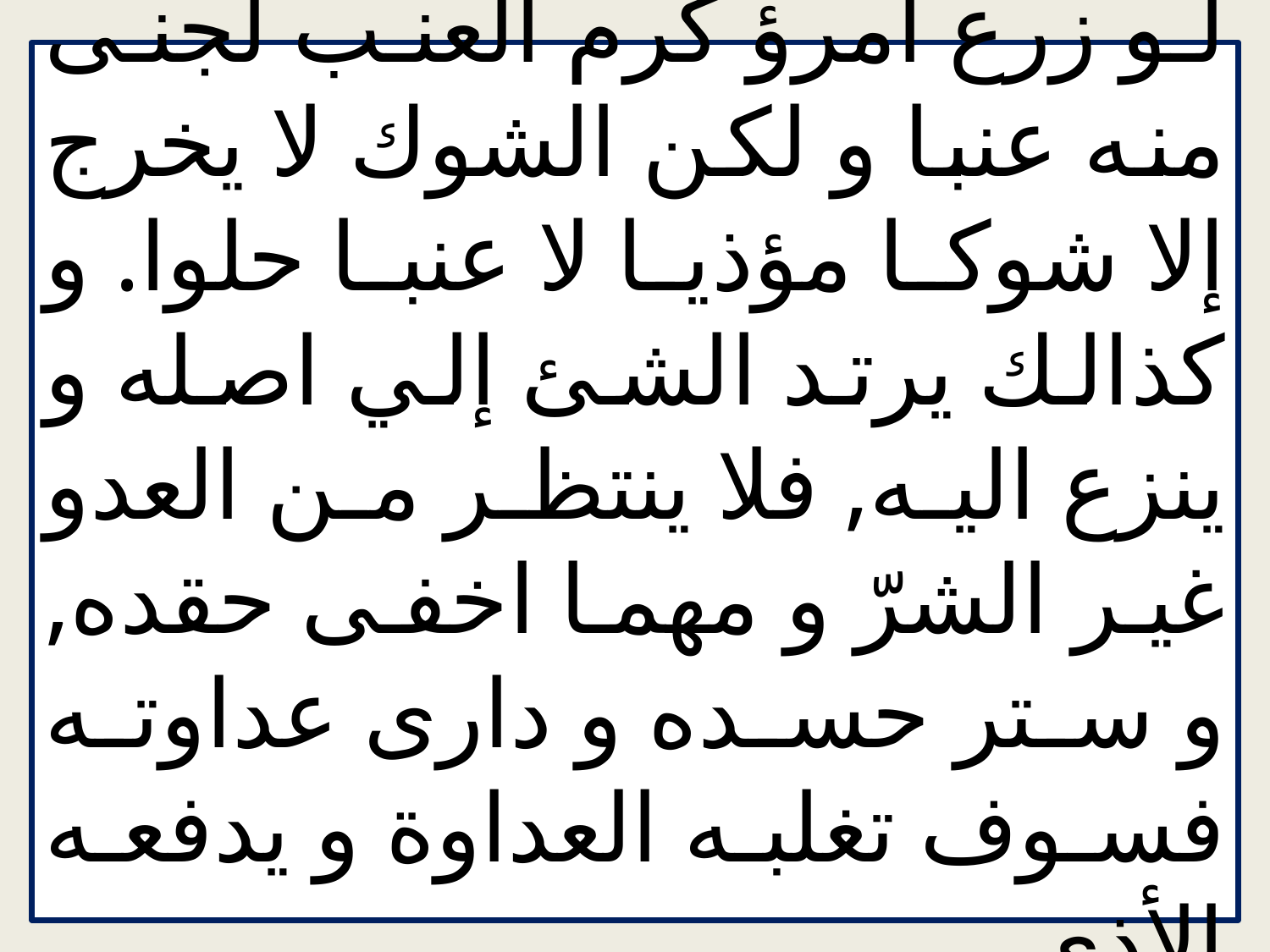

لو زرع امرؤ كرم العنب لجنى منه عنبا و لكن الشوك لا يخرج إلا شوكا مؤذيا لا عنبا حلوا. و كذالك يرتد الشئ إلي اصله و ينزع اليه, فلا ينتظر من العدو غير الشرّ و مهما اخفى حقده, و ستر حسده و دارى عداوته فسوف تغلبه العداوة و يدفعه الأذى